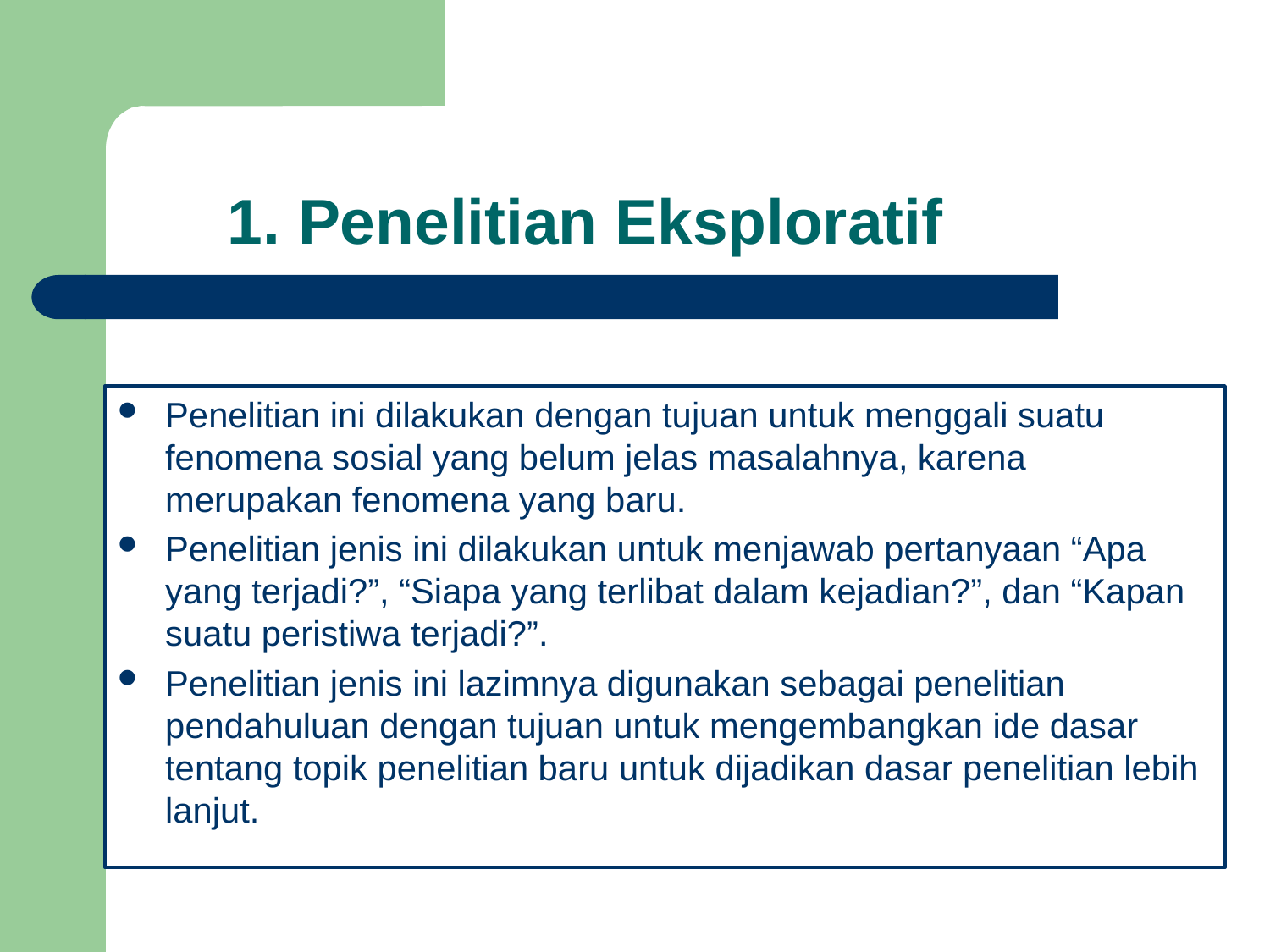

# 1. Penelitian Eksploratif
Penelitian ini dilakukan dengan tujuan untuk menggali suatu fenomena sosial yang belum jelas masalahnya, karena merupakan fenomena yang baru.
Penelitian jenis ini dilakukan untuk menjawab pertanyaan “Apa yang terjadi?”, “Siapa yang terlibat dalam kejadian?”, dan “Kapan suatu peristiwa terjadi?”.
Penelitian jenis ini lazimnya digunakan sebagai penelitian pendahuluan dengan tujuan untuk mengembangkan ide dasar tentang topik penelitian baru untuk dijadikan dasar penelitian lebih lanjut.